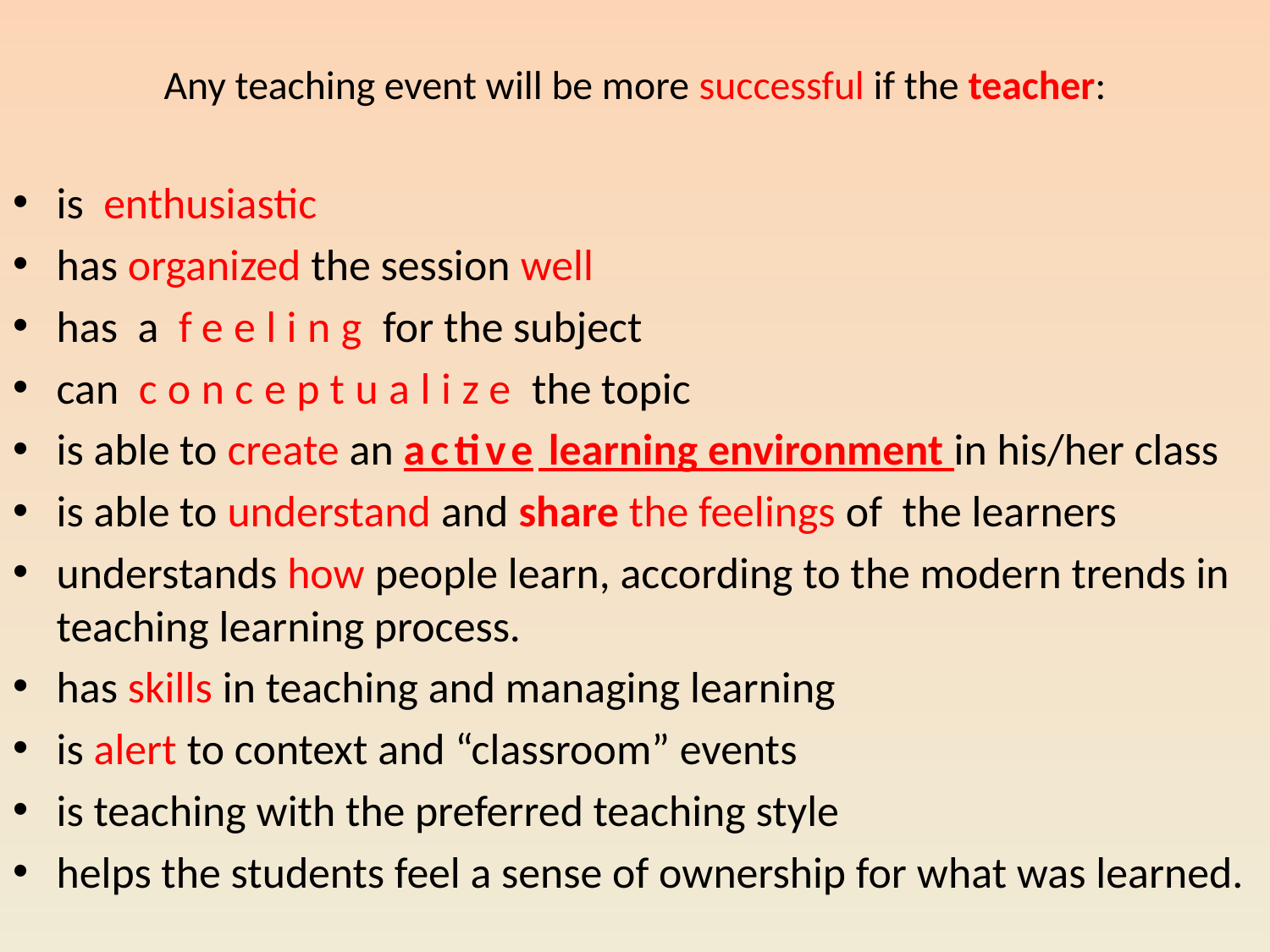

# Any teaching event will be more successful if the teacher:
is  enthusiastic
has organized the session well
has  a  feeling for the subject
can  conceptualize the topic
is able to create an active learning environment in his/her class
is able to understand and share the feelings of  the learners
understands how people learn, according to the modern trends in teaching learning process.
has skills in teaching and managing learning
is alert to context and “classroom” events
is teaching with the preferred teaching style
helps the students feel a sense of ownership for what was learned.